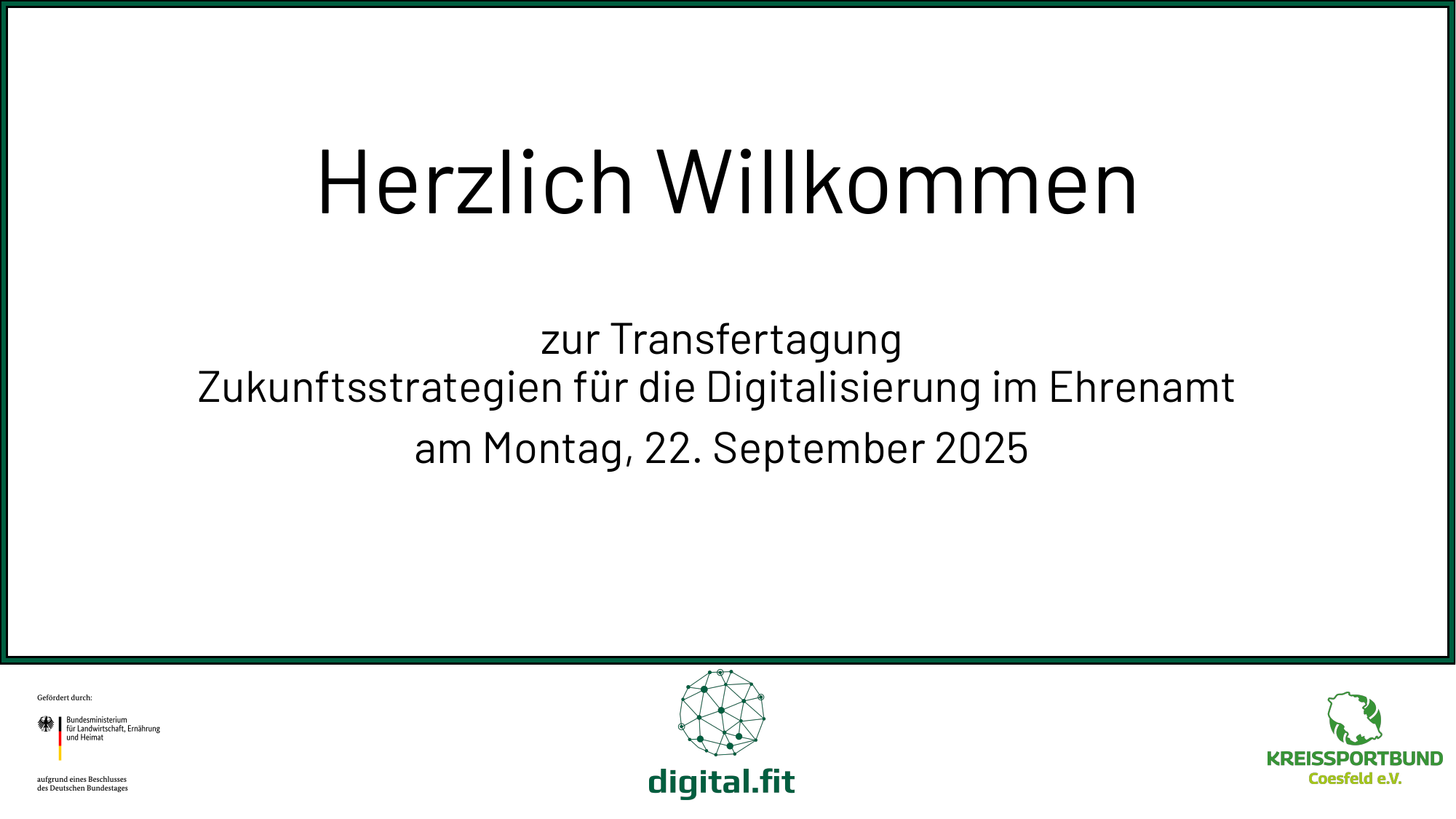

# Herzlich Willkommen
zur Transfertagung
Zukunftsstrategien für die Digitalisierung im Ehrenamt
am Montag, 22. September 2025